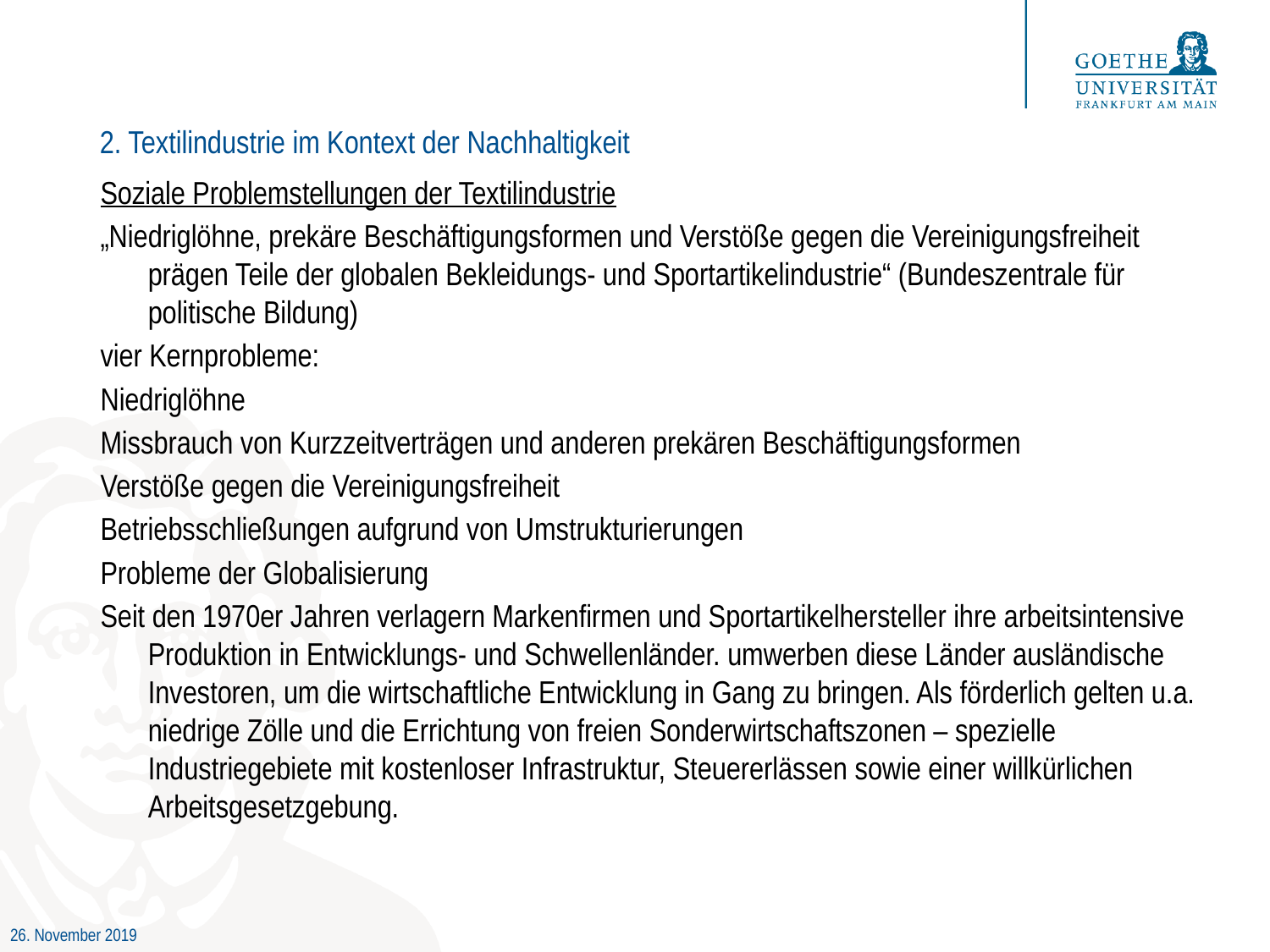

# 2. Textilindustrie im Kontext der Nachhaltigkeit
Soziale Problemstellungen der Textilindustrie
„Niedriglöhne, prekäre Beschäftigungsformen und Verstöße gegen die Vereinigungsfreiheit prägen Teile der globalen Bekleidungs- und Sportartikelindustrie“ (Bundeszentrale für politische Bildung)
vier Kernprobleme:
Niedriglöhne
Missbrauch von Kurzzeitverträgen und anderen prekären Beschäftigungsformen
Verstöße gegen die Vereinigungsfreiheit
Betriebsschließungen aufgrund von Umstrukturierungen
Probleme der Globalisierung
Seit den 1970er Jahren verlagern Markenfirmen und Sportartikelhersteller ihre arbeitsintensive Produktion in Entwicklungs- und Schwellenländer. umwerben diese Länder ausländische Investoren, um die wirtschaftliche Entwicklung in Gang zu bringen. Als förderlich gelten u.a. niedrige Zölle und die Errichtung von freien Sonderwirtschaftszonen – spezielle Industriegebiete mit kostenloser Infrastruktur, Steuererlässen sowie einer willkürlichen Arbeitsgesetzgebung.